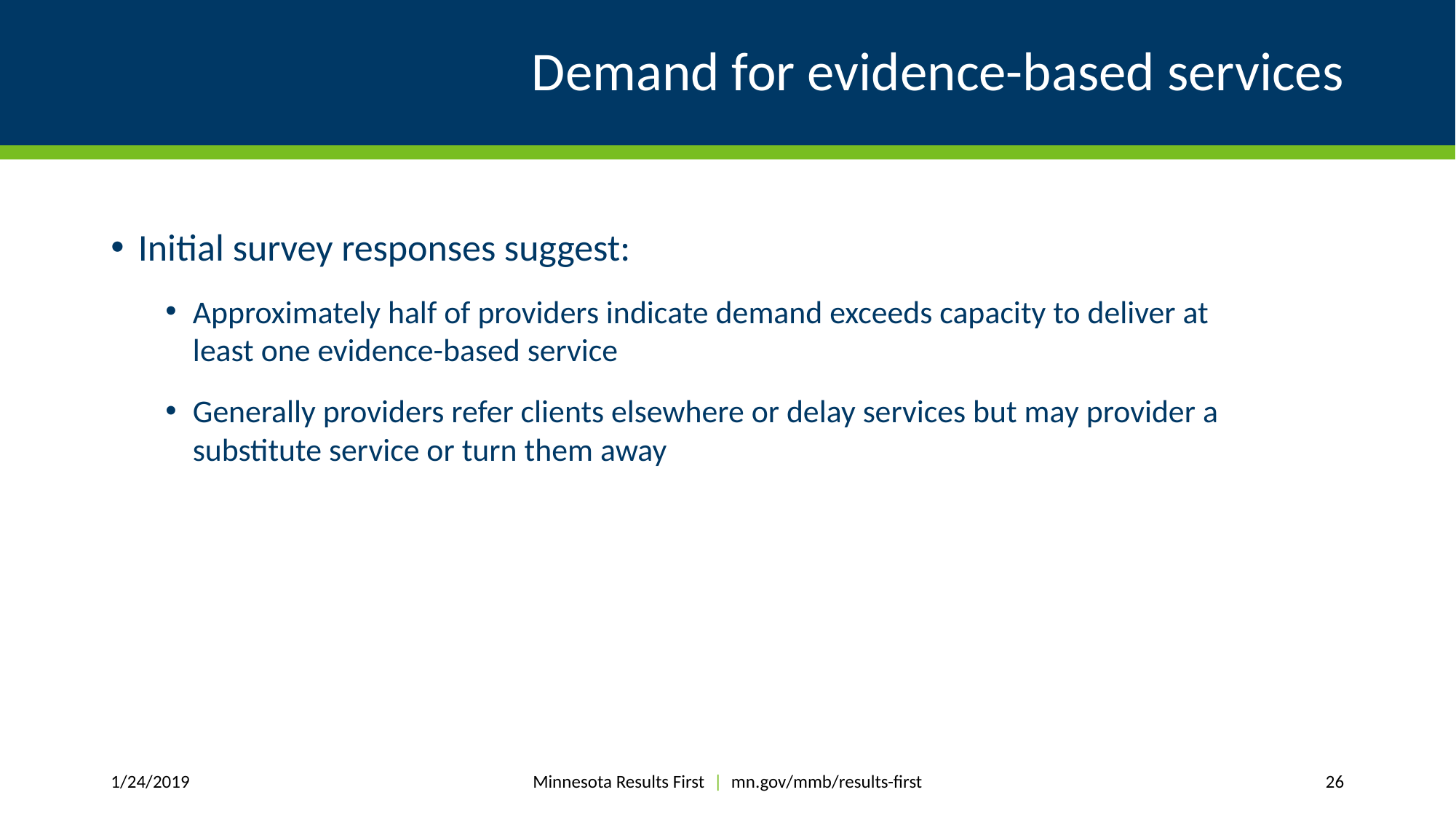

# Demand for evidence-based services
Initial survey responses suggest:
Approximately half of providers indicate demand exceeds capacity to deliver at least one evidence-based service
Generally providers refer clients elsewhere or delay services but may provider a substitute service or turn them away

Minnesota Results First | mn.gov/mmb/results-first
1/24/2019
26